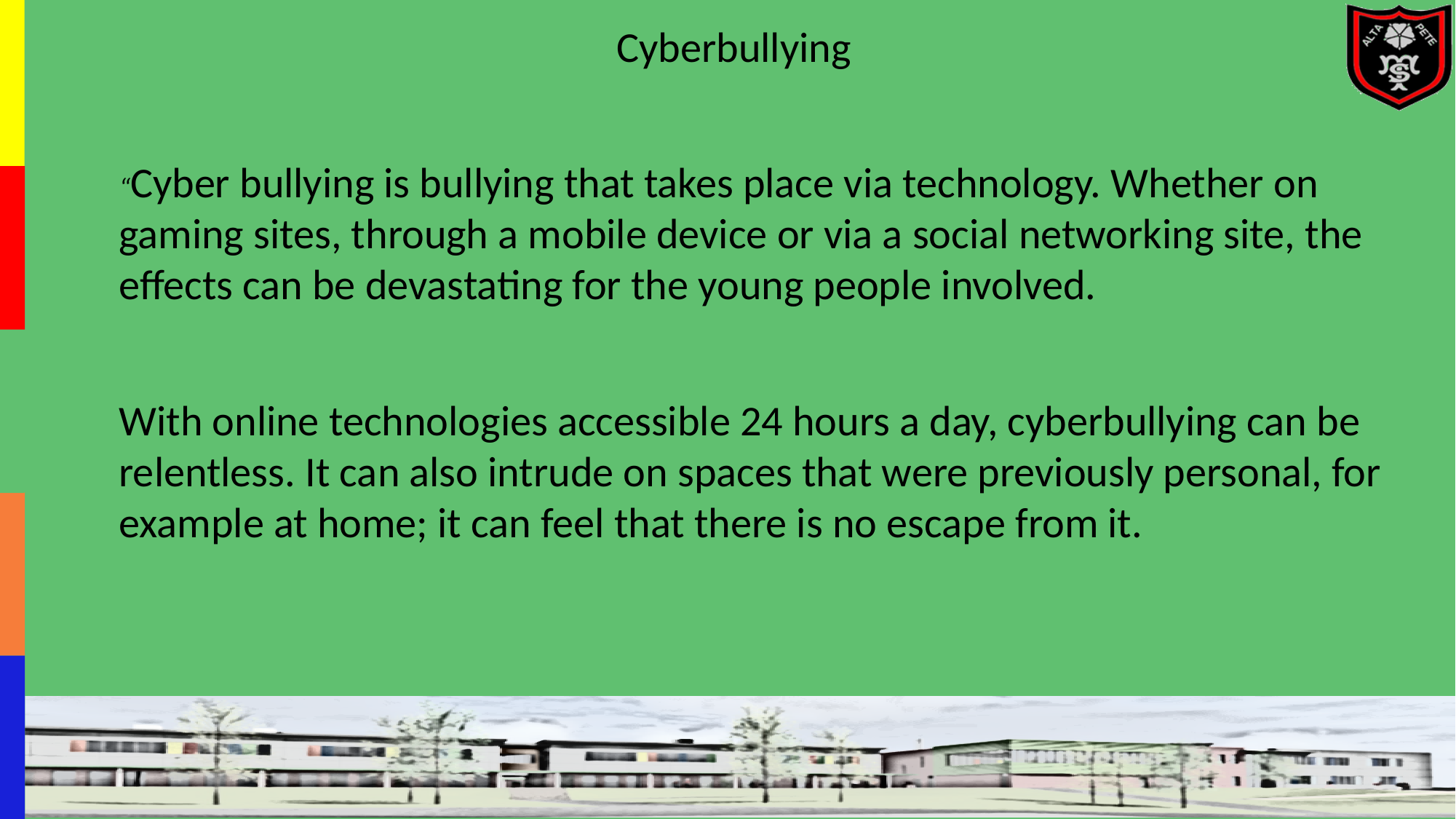

Cyberbullying
“Cyber bullying is bullying that takes place via technology. Whether on gaming sites, through a mobile device or via a social networking site, the effects can be devastating for the young people involved.
With online technologies accessible 24 hours a day, cyberbullying can be relentless. It can also intrude on spaces that were previously personal, for example at home; it can feel that there is no escape from it.